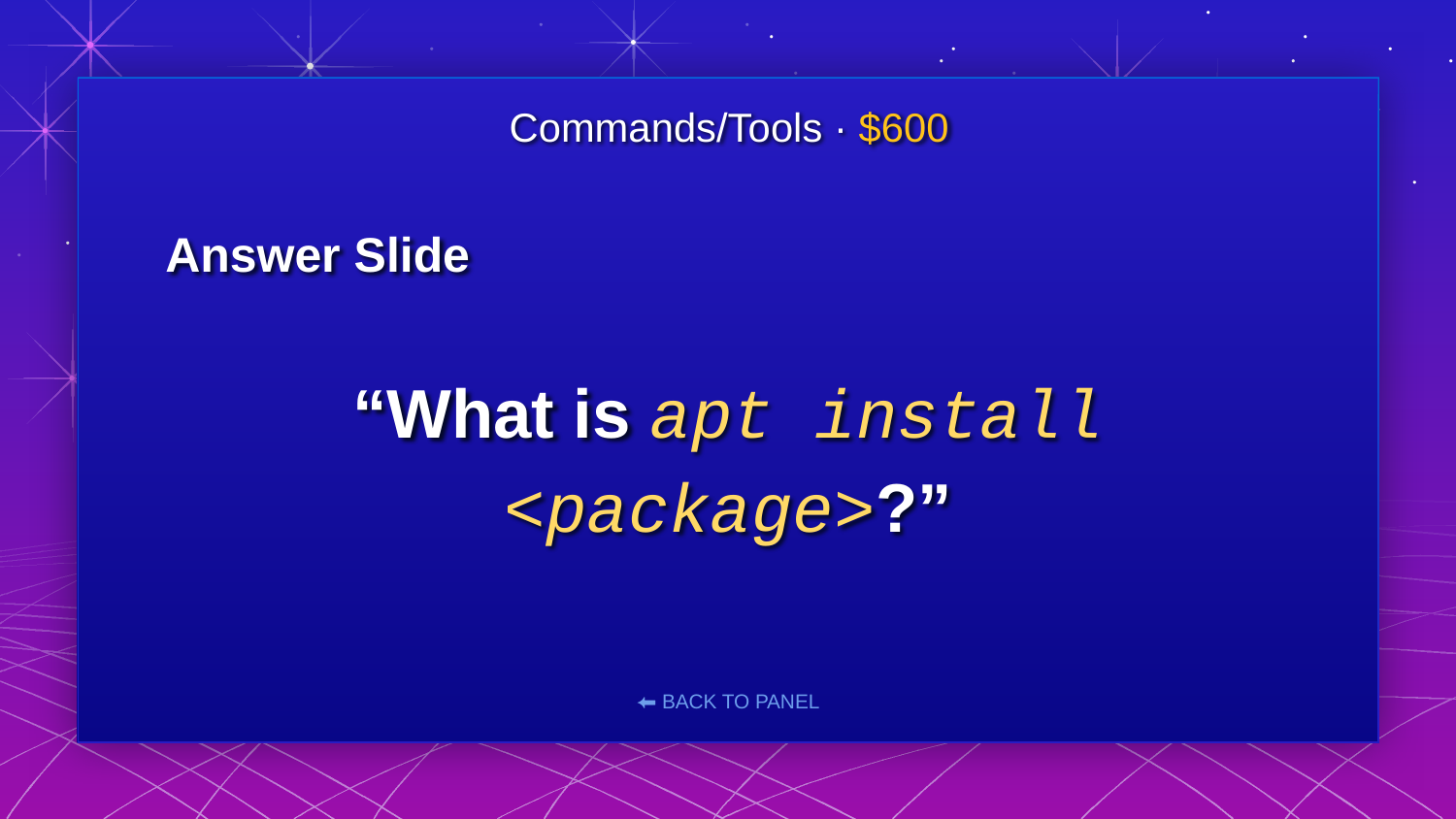

Commands/Tools · $600

Answer Slide
# “What is apt install <package>?”